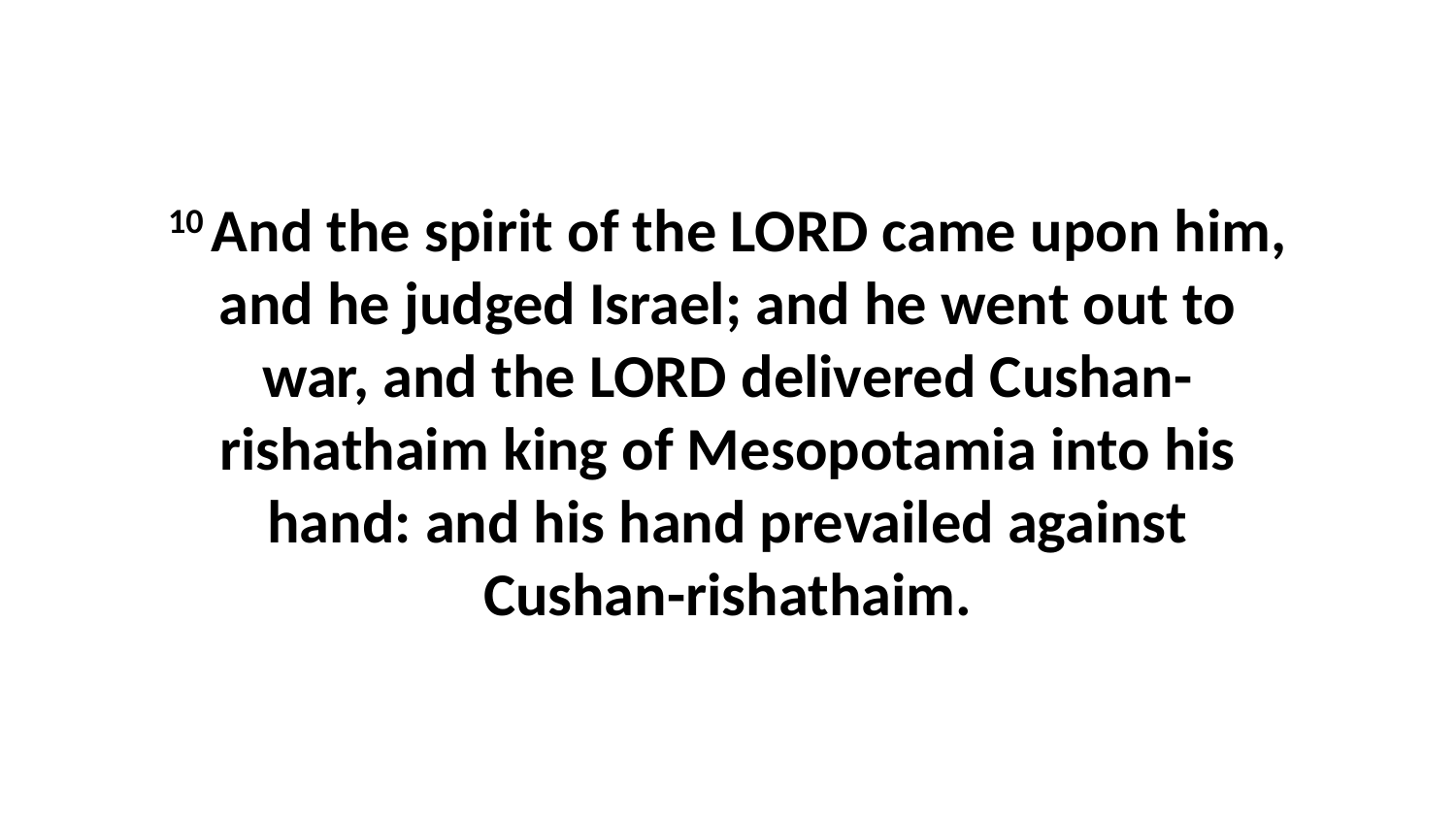

10 And the spirit of the LORD came upon him, and he judged Israel; and he went out to war, and the LORD delivered Cushan-rishathaim king of Mesopotamia into his hand: and his hand prevailed against Cushan-rishathaim.